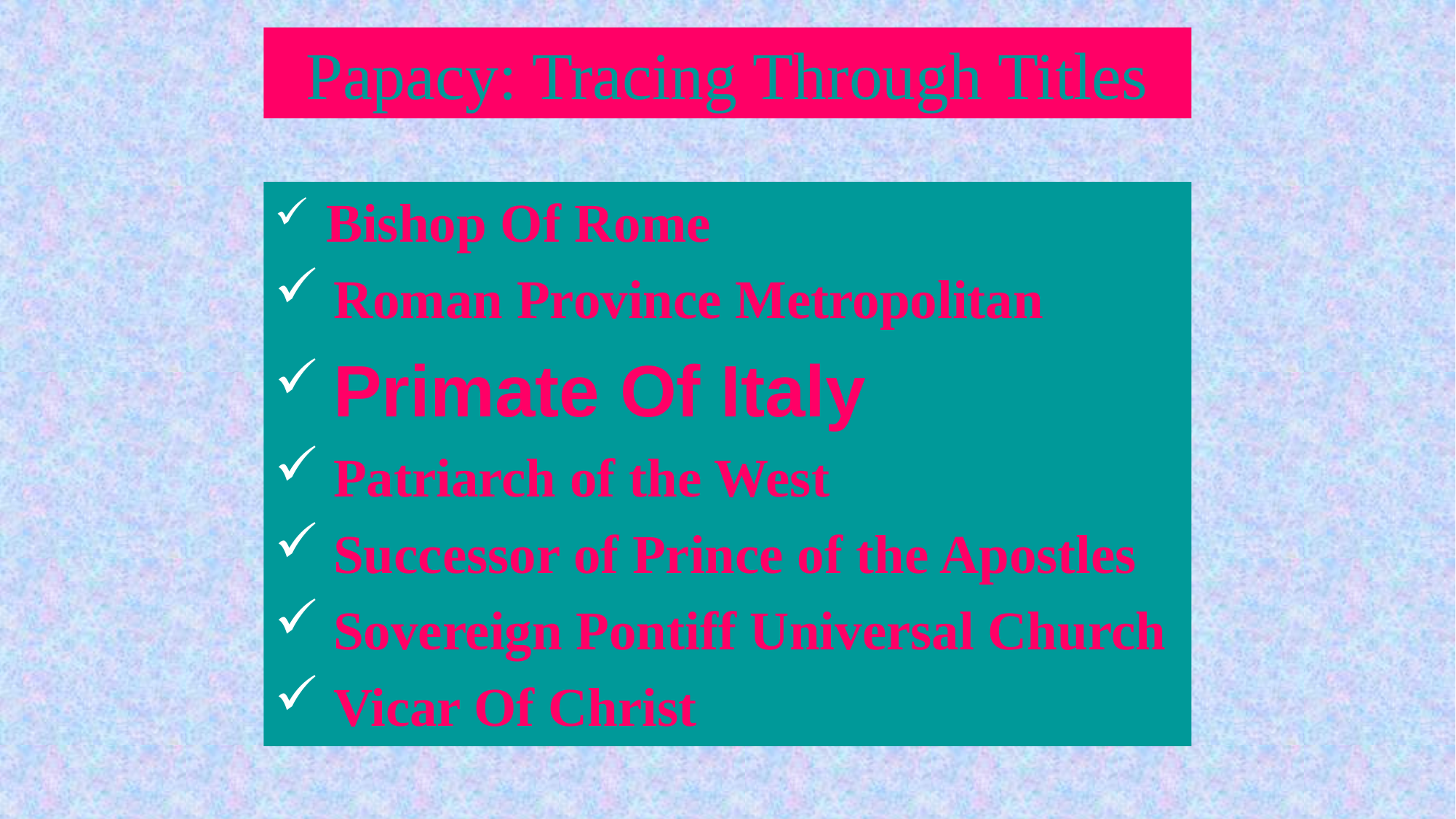

# Papacy: Tracing Through Titles
 Bishop Of Rome
 Roman Province Metropolitan
 Primate Of Italy
 Patriarch of the West
 Successor of Prince of the Apostles
 Sovereign Pontiff Universal Church
 Vicar Of Christ